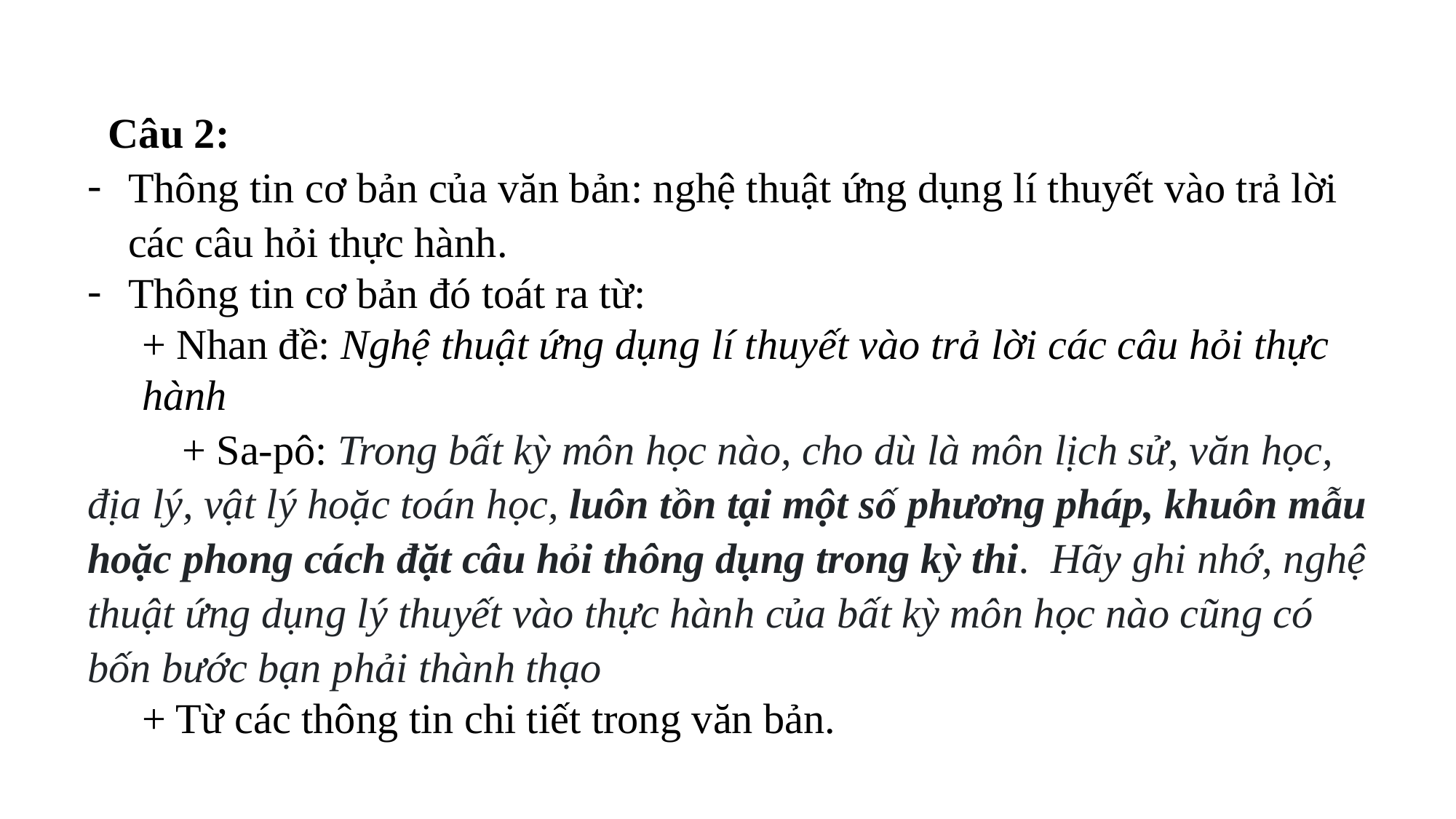

Câu 2:
Thông tin cơ bản của văn bản: nghệ thuật ứng dụng lí thuyết vào trả lời các câu hỏi thực hành.
Thông tin cơ bản đó toát ra từ:
+ Nhan đề: Nghệ thuật ứng dụng lí thuyết vào trả lời các câu hỏi thực hành
         + Sa-pô: Trong bất kỳ môn học nào, cho dù là môn lịch sử, văn học, địa lý, vật lý hoặc toán học, luôn tồn tại một số phương pháp, khuôn mẫu hoặc phong cách đặt câu hỏi thông dụng trong kỳ thi.  Hãy ghi nhớ, nghệ thuật ứng dụng lý thuyết vào thực hành của bất kỳ môn học nào cũng có bốn bước bạn phải thành thạo
+ Từ các thông tin chi tiết trong văn bản.